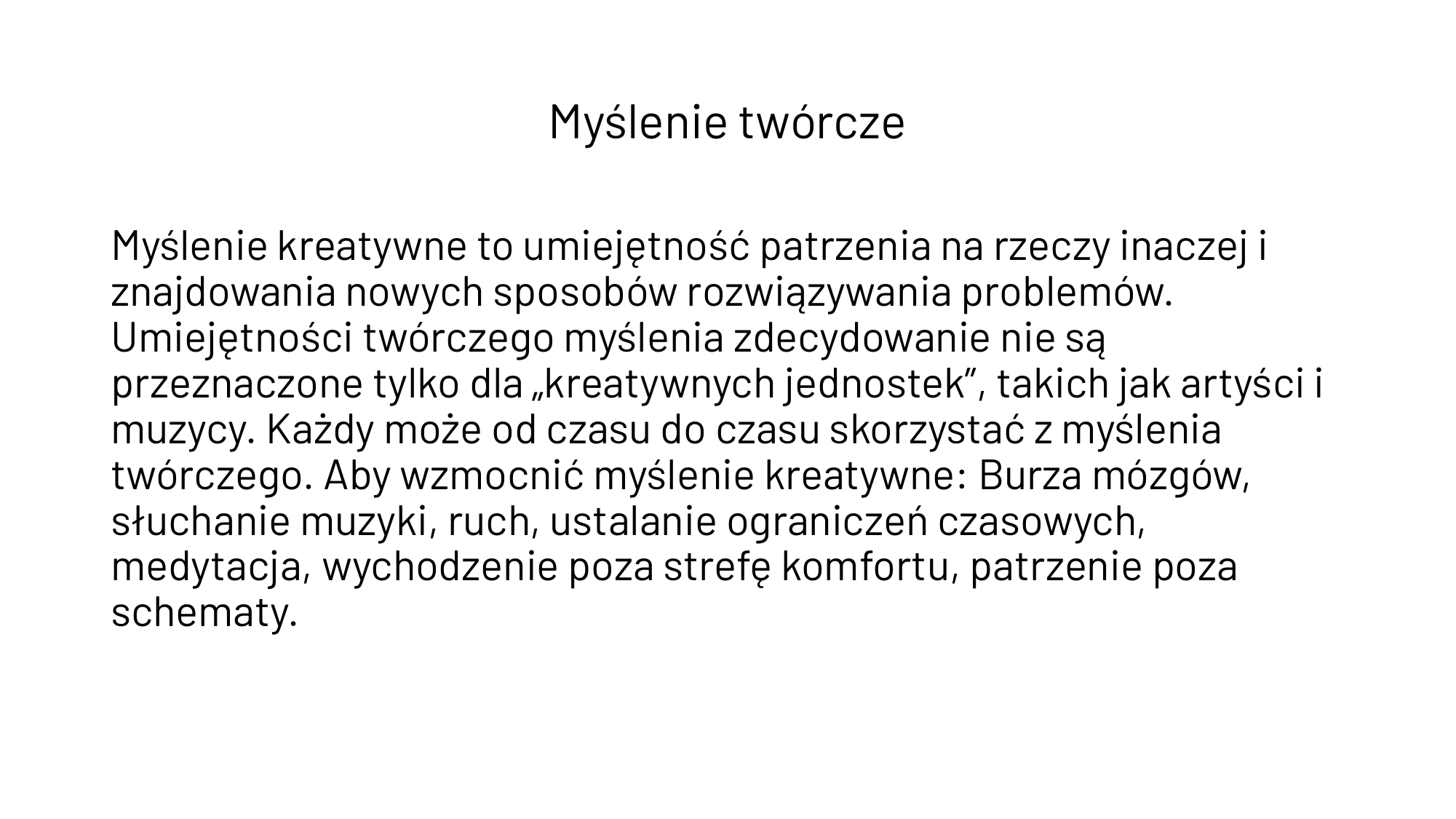

# Myślenie twórcze
Myślenie kreatywne to umiejętność patrzenia na rzeczy inaczej i znajdowania nowych sposobów rozwiązywania problemów. Umiejętności twórczego myślenia zdecydowanie nie są przeznaczone tylko dla „kreatywnych jednostek”, takich jak artyści i muzycy. Każdy może od czasu do czasu skorzystać z myślenia twórczego. Aby wzmocnić myślenie kreatywne: Burza mózgów, słuchanie muzyki, ruch, ustalanie ograniczeń czasowych, medytacja, wychodzenie poza strefę komfortu, patrzenie poza schematy.